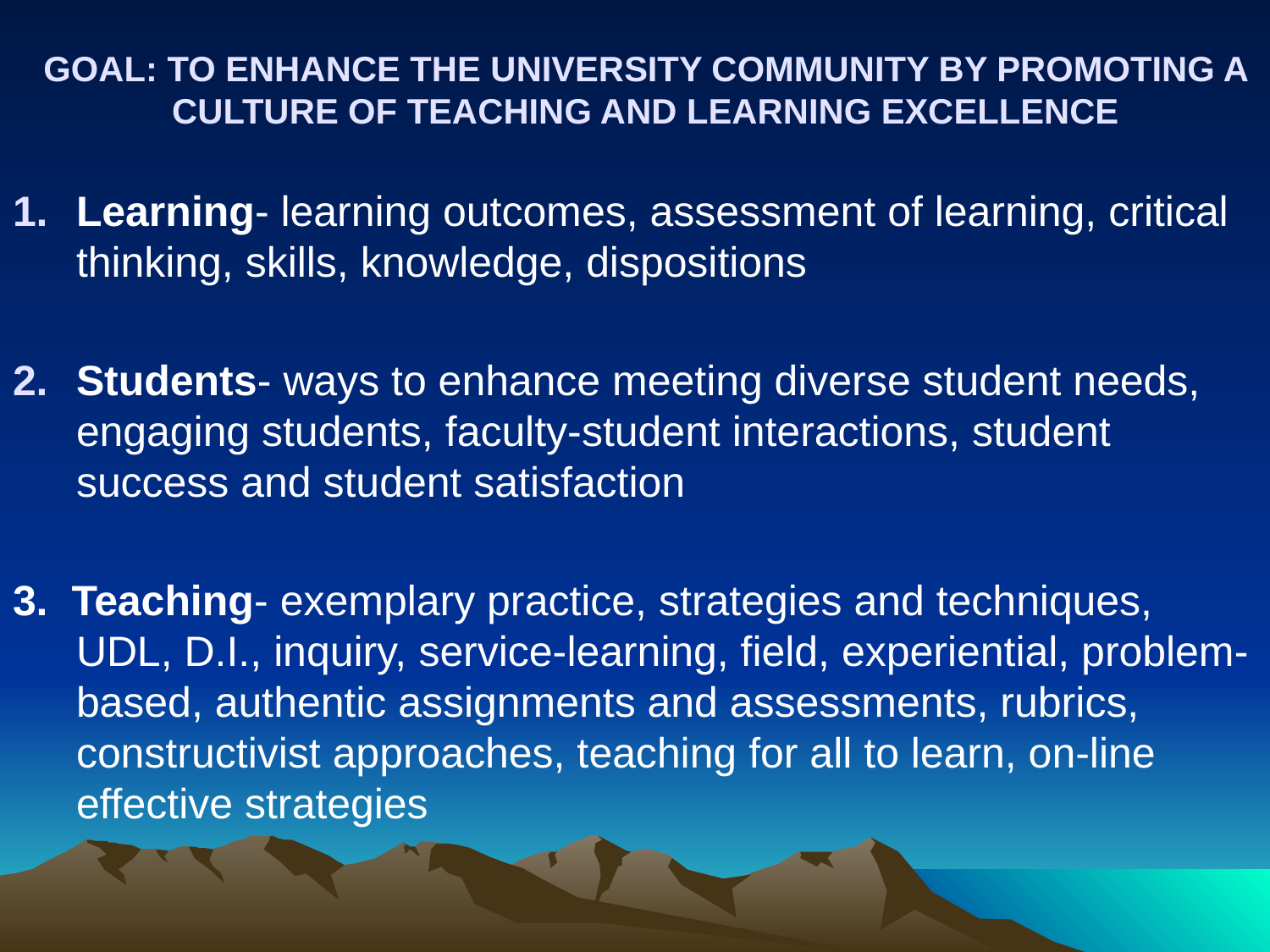

# GOAL: TO ENHANCE THE UNIVERSITY COMMUNITY BY PROMOTING A CULTURE OF TEACHING AND LEARNING EXCELLENCE

Learning- learning outcomes, assessment of learning, critical thinking, skills, knowledge, dispositions

Students- ways to enhance meeting diverse student needs, engaging students, faculty-student interactions, student success and student satisfaction

3.  Teaching- exemplary practice, strategies and techniques, UDL, D.I., inquiry, service-learning, field, experiential, problem-based, authentic assignments and assessments, rubrics, constructivist approaches, teaching for all to learn, on-line effective strategies